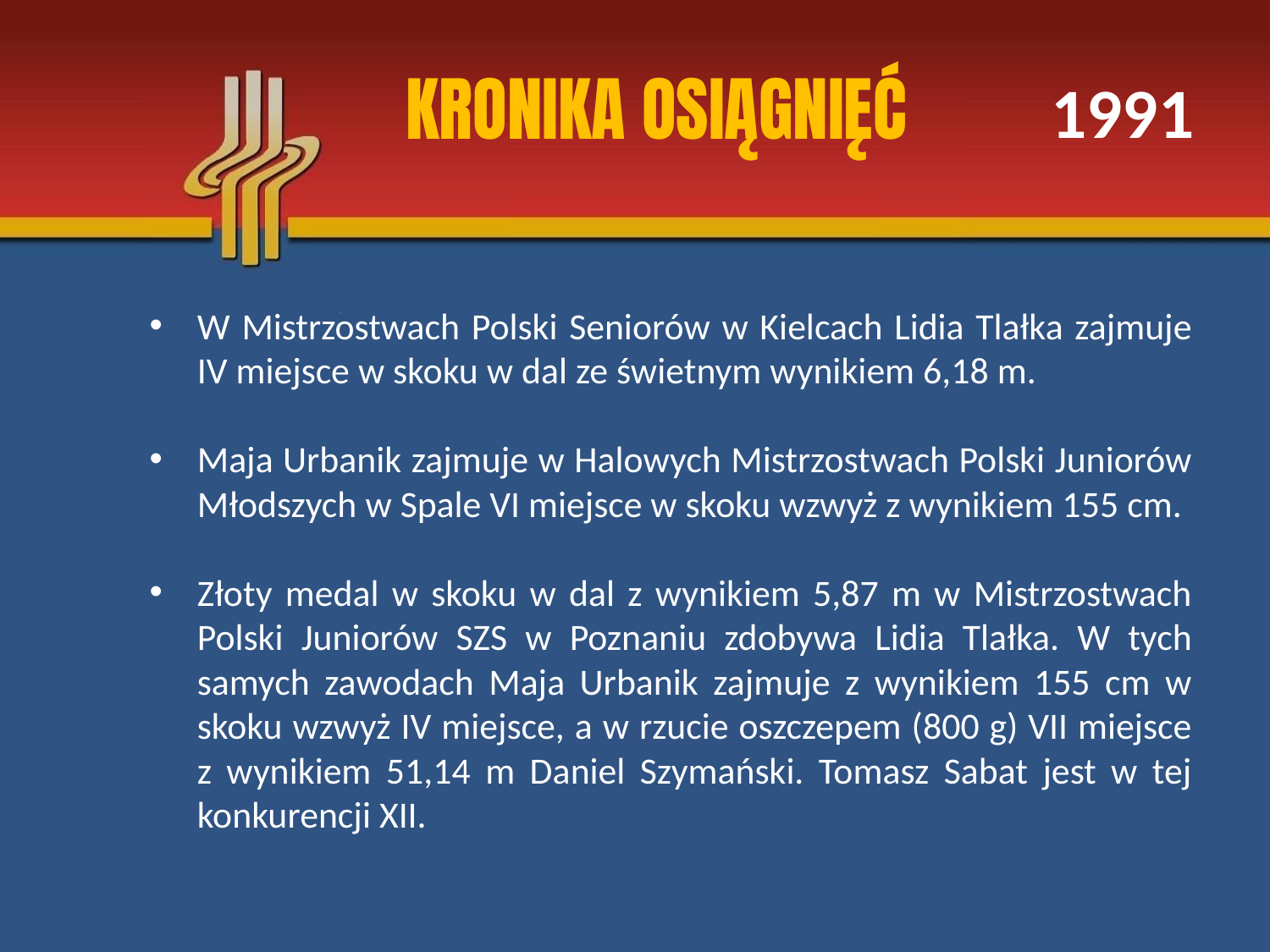

# KRONIKA OSIĄGNIĘĆ
1991

W Mistrzostwach Polski Seniorów w Kielcach Lidia Tlałka zajmuje IV miejsce w skoku w dal ze świetnym wynikiem 6,18 m.

Maja Urbanik zajmuje w Halowych Mistrzostwach Polski Juniorów Młodszych w Spale VI miejsce w skoku wzwyż z wynikiem 155 cm.

Złoty medal w skoku w dal z wynikiem 5,87 m w Mistrzostwach Polski Juniorów SZS w Poznaniu zdobywa Lidia Tlałka. W tych samych zawodach Maja Urbanik zajmuje z wynikiem 155 cm w skoku wzwyż IV miejsce, a w rzucie oszczepem (800 g) VII miejsce z wynikiem 51,14 m Daniel Szymański. Tomasz Sabat jest w tej konkurencji XII.